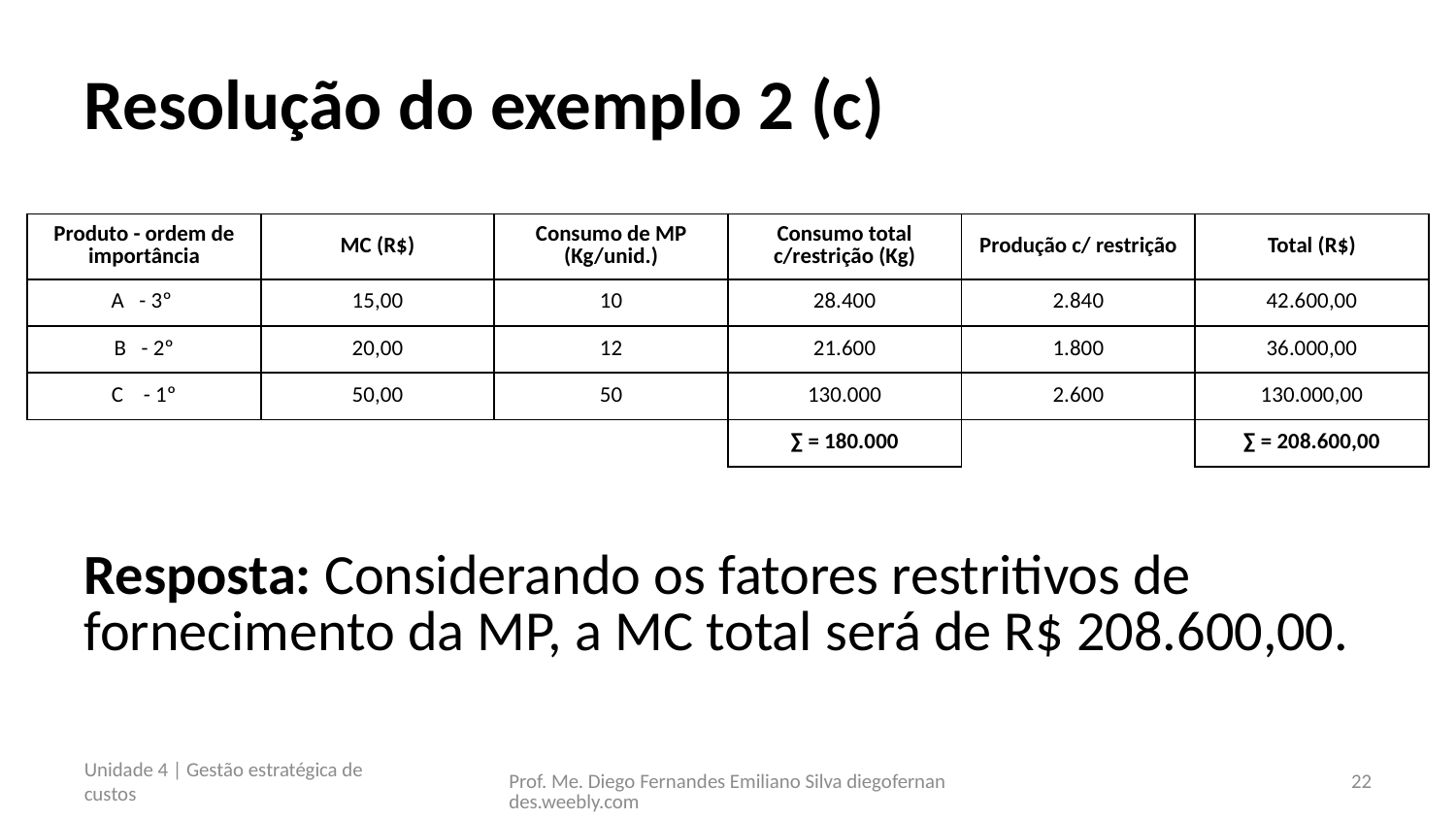

# Resolução do exemplo 2 (c)
| Produto - ordem de importância | MC (R$) | Consumo de MP (Kg/unid.) | Consumo total c/restrição (Kg) | Produção c/ restrição | Total (R$) |
| --- | --- | --- | --- | --- | --- |
| A - 3º | 15,00 | 10 | 28.400 | 2.840 | 42.600,00 |
| B - 2º | 20,00 | 12 | 21.600 | 1.800 | 36.000,00 |
| C - 1º | 50,00 | 50 | 130.000 | 2.600 | 130.000,00 |
|  |  |  | ∑ = 180.000 |  | ∑ = 208.600,00 |
Resposta: Considerando os fatores restritivos de fornecimento da MP, a MC total será de R$ 208.600,00.
Unidade 4 | Gestão estratégica de custos
Prof. Me. Diego Fernandes Emiliano Silva diegofernandes.weebly.com
22